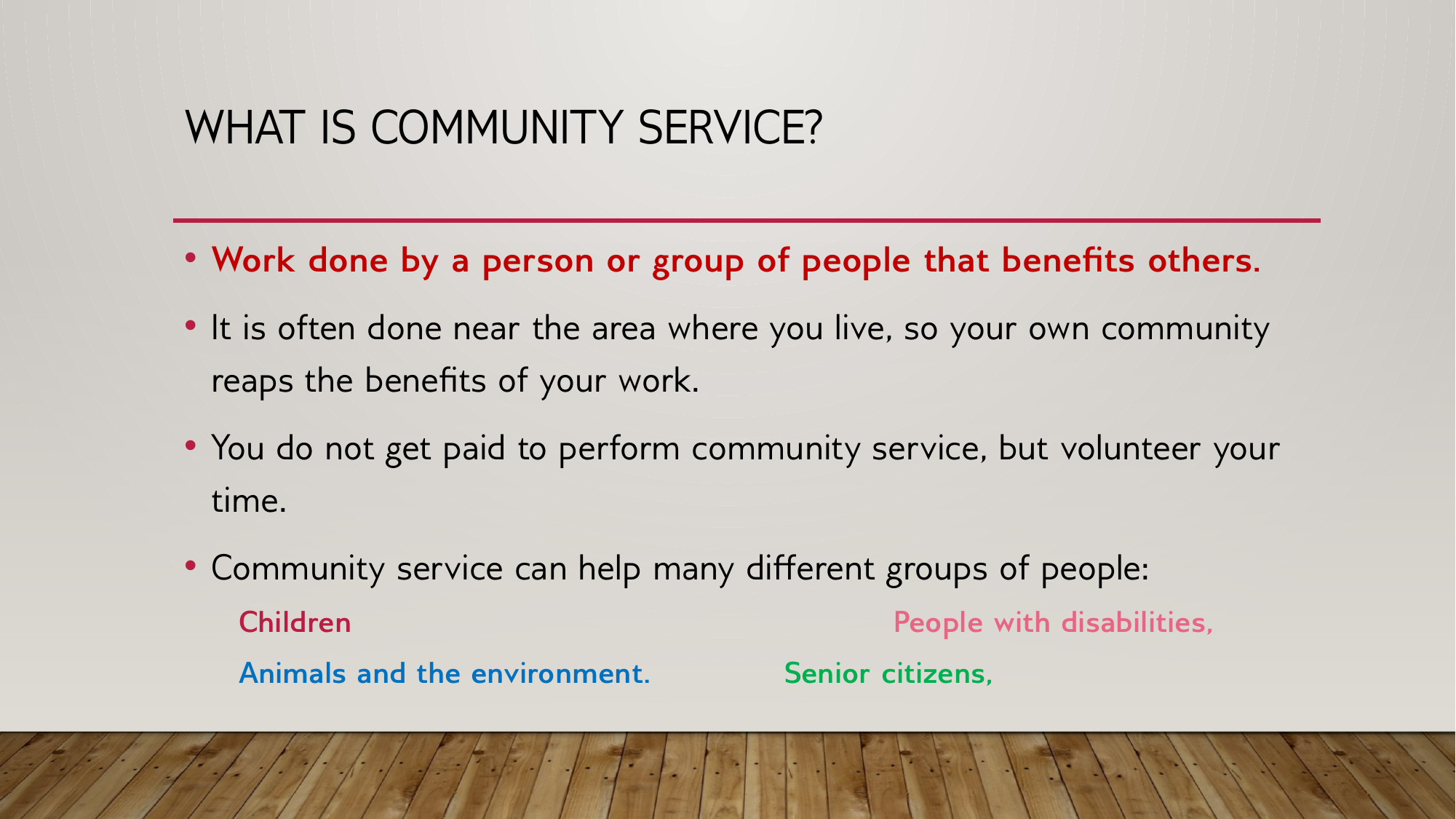

# What is Community service?
Work done by a person or group of people that benefits others.
It is often done near the area where you live, so your own community reaps the benefits of your work.
You do not get paid to perform community service, but volunteer your time.
Community service can help many different groups of people:
Children 					People with disabilities,
Animals and the environment.		Senior citizens,